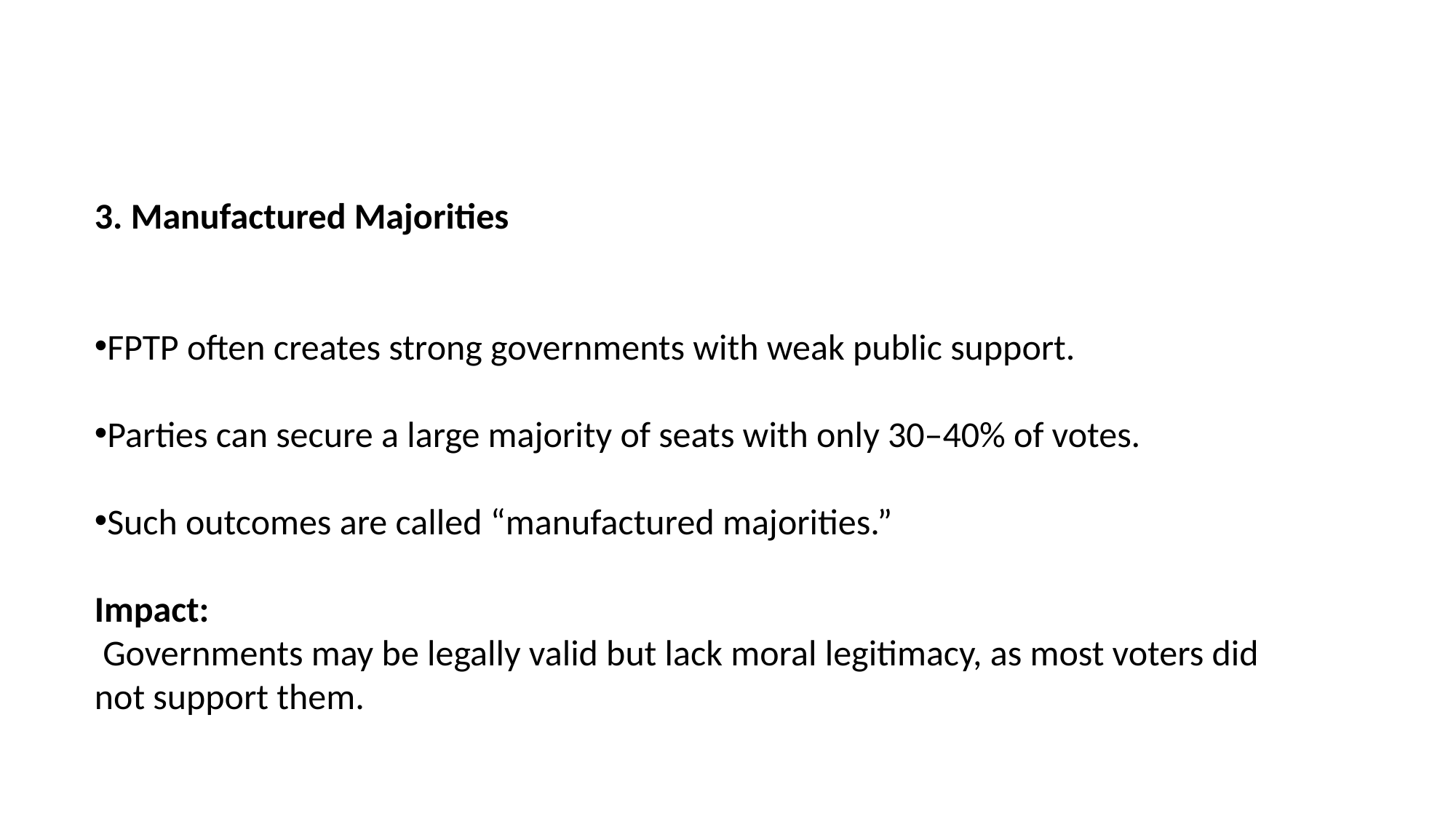

3. Manufactured Majorities

FPTP often creates strong governments with weak public support.

Parties can secure a large majority of seats with only 30–40% of votes.

Such outcomes are called “manufactured majorities.”

Impact:
 Governments may be legally valid but lack moral legitimacy, as most voters did not support them.